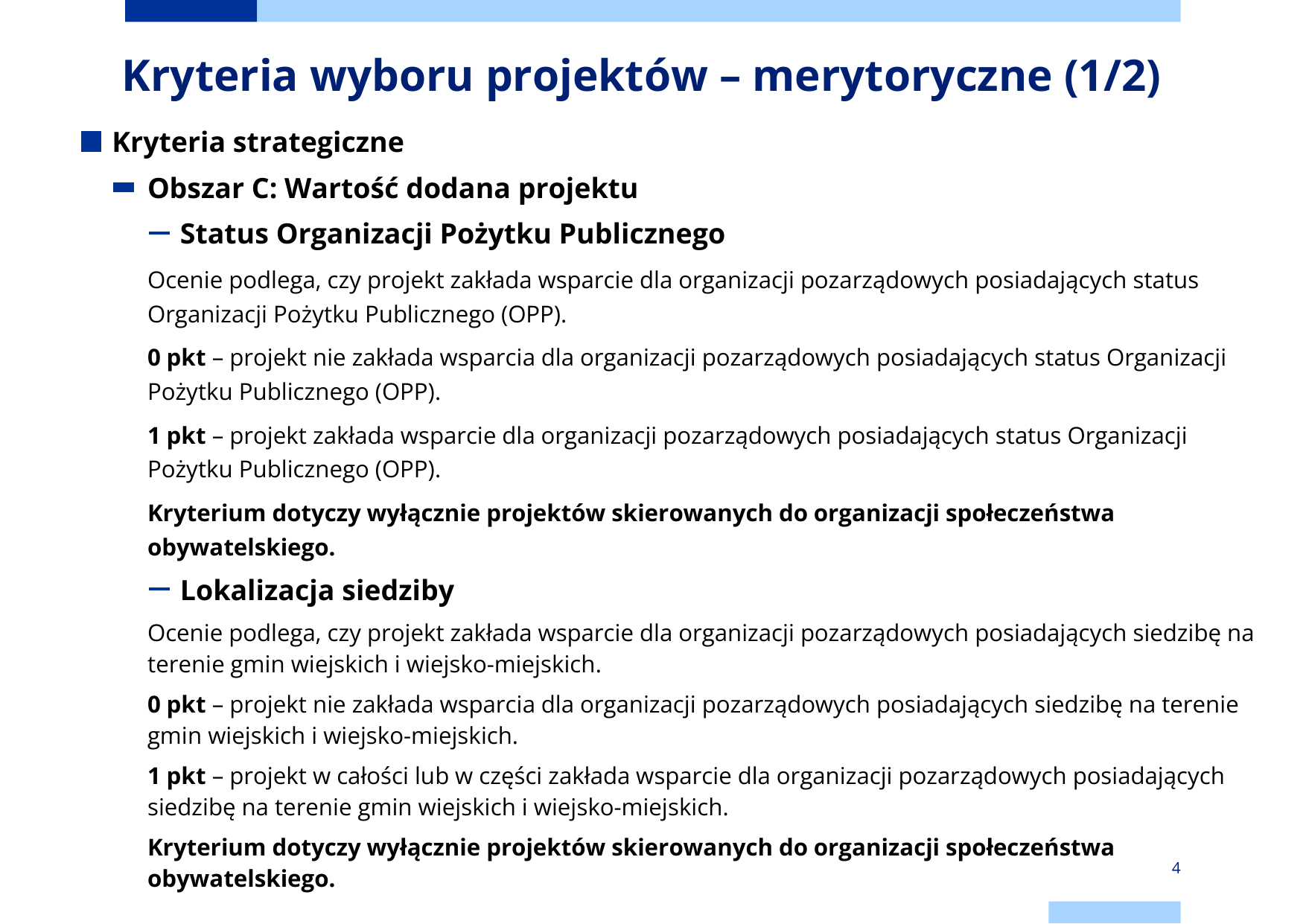

# Kryteria wyboru projektów – merytoryczne (1/2)
Kryteria strategiczne
Obszar C: Wartość dodana projektu
Status Organizacji Pożytku Publicznego
Ocenie podlega, czy projekt zakłada wsparcie dla organizacji pozarządowych posiadających status Organizacji Pożytku Publicznego (OPP).
0 pkt – projekt nie zakłada wsparcia dla organizacji pozarządowych posiadających status Organizacji Pożytku Publicznego (OPP).
1 pkt – projekt zakłada wsparcie dla organizacji pozarządowych posiadających status Organizacji Pożytku Publicznego (OPP).
Kryterium dotyczy wyłącznie projektów skierowanych do organizacji społeczeństwa obywatelskiego.
Lokalizacja siedziby
Ocenie podlega, czy projekt zakłada wsparcie dla organizacji pozarządowych posiadających siedzibę na terenie gmin wiejskich i wiejsko-miejskich.
0 pkt – projekt nie zakłada wsparcia dla organizacji pozarządowych posiadających siedzibę na terenie gmin wiejskich i wiejsko-miejskich.
1 pkt – projekt w całości lub w części zakłada wsparcie dla organizacji pozarządowych posiadających siedzibę na terenie gmin wiejskich i wiejsko-miejskich.
Kryterium dotyczy wyłącznie projektów skierowanych do organizacji społeczeństwa obywatelskiego.

4